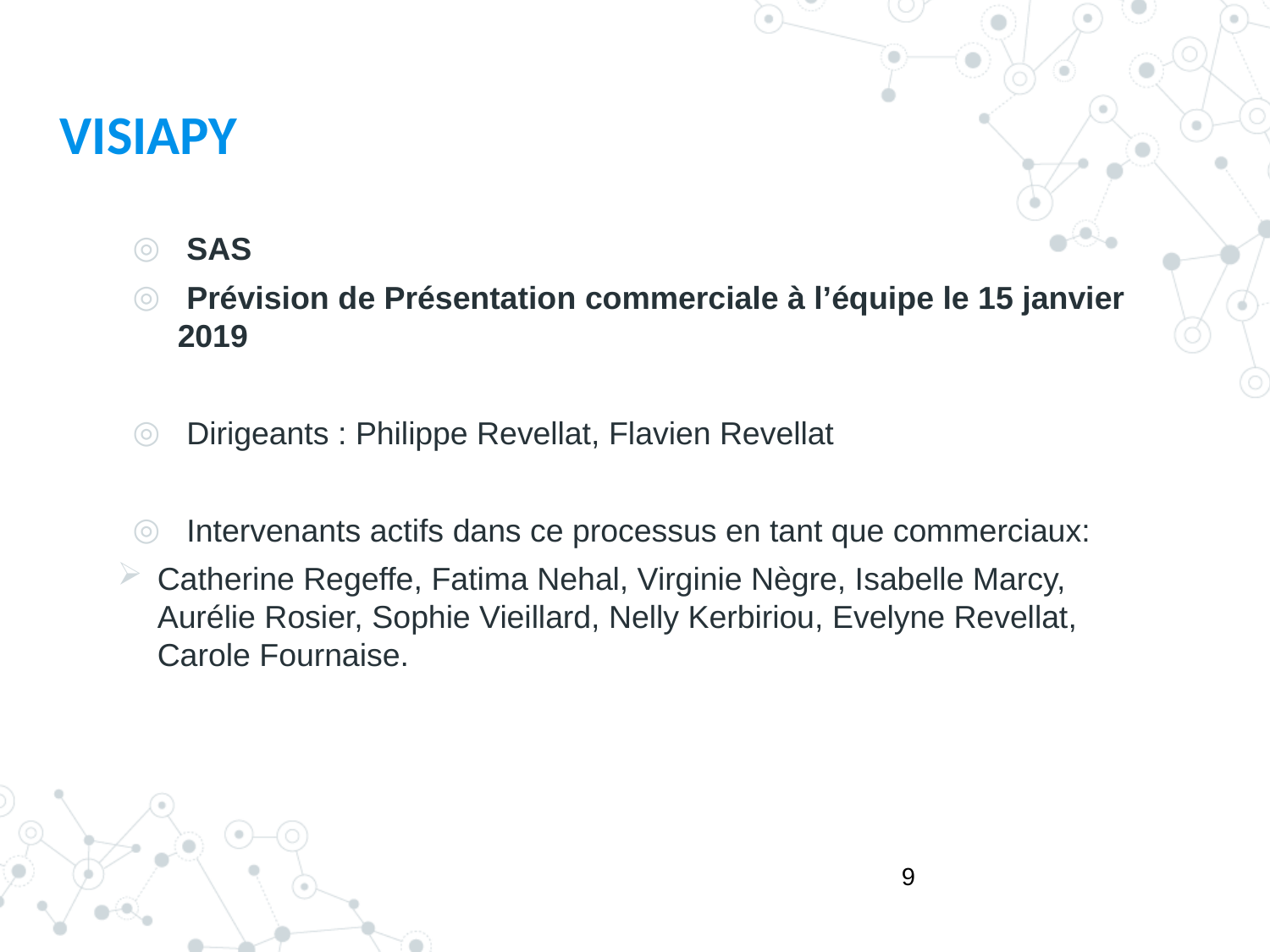

# VISIAPY
 SAS
 Prévision de Présentation commerciale à l’équipe le 15 janvier 2019

 Dirigeants : Philippe Revellat, Flavien Revellat

 Intervenants actifs dans ce processus en tant que commerciaux:
Catherine Regeffe, Fatima Nehal, Virginie Nègre, Isabelle Marcy, Aurélie Rosier, Sophie Vieillard, Nelly Kerbiriou, Evelyne Revellat, Carole Fournaise.
9